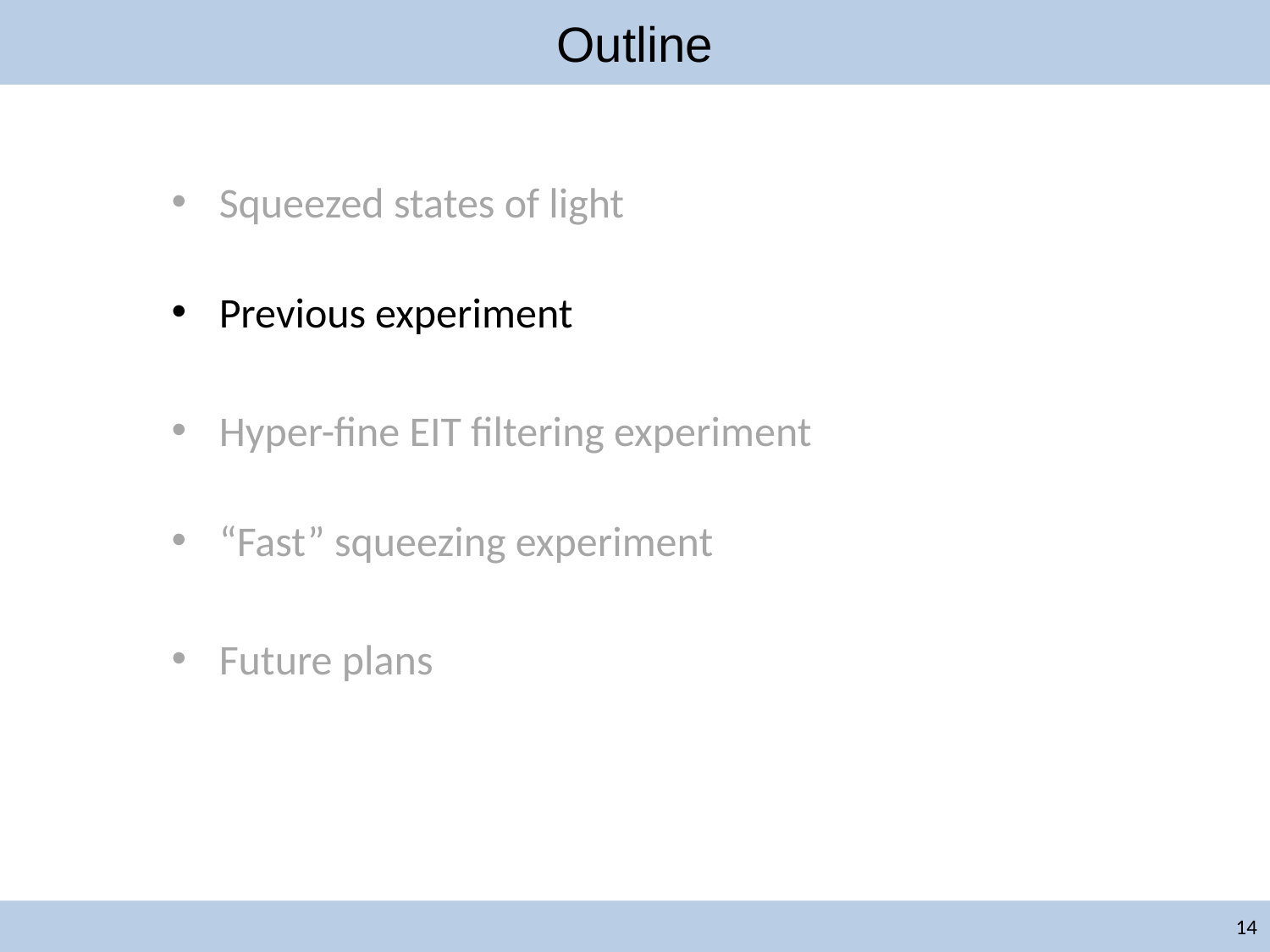

# Outline
Squeezed states of light
Previous experiment

Hyper-fine EIT filtering experiment
“Fast” squeezing experiment

Future plans

14